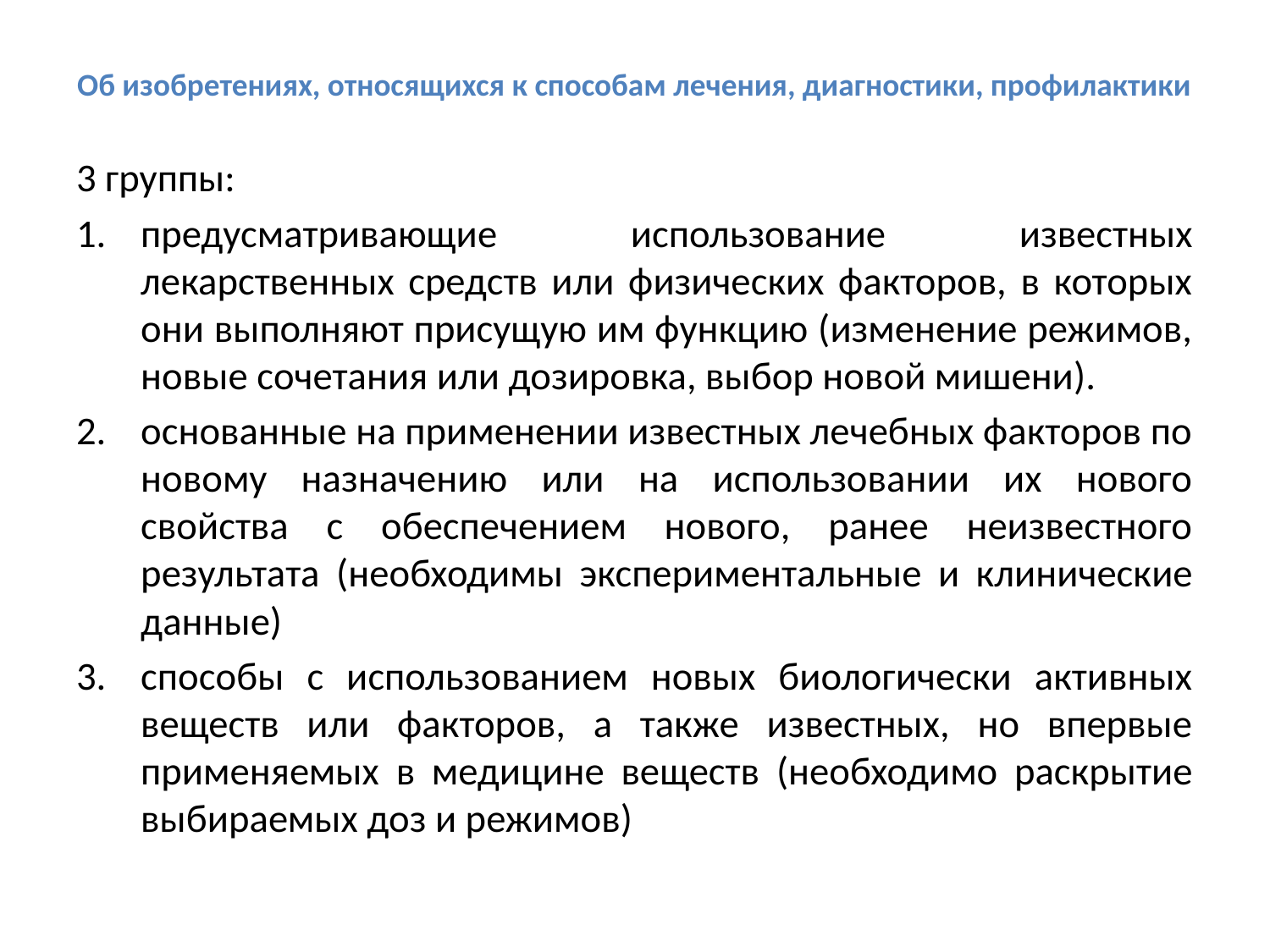

# Об изобретениях, относящихся к способам лечения, диагностики, профилактики
3 группы:
предусматривающие использование известных лекарственных средств или физических факторов, в которых они выполняют присущую им функцию (изменение режимов, новые сочетания или дозировка, выбор новой мишени).
основанные на применении известных лечебных факторов по новому назначению или на использовании их нового свойства с обеспечением нового, ранее неизвестного результата (необходимы экспериментальные и клинические данные)
способы с использованием новых биологически активных веществ или факторов, а также известных, но впервые применяемых в медицине веществ (необходимо раскрытие выбираемых доз и режимов)